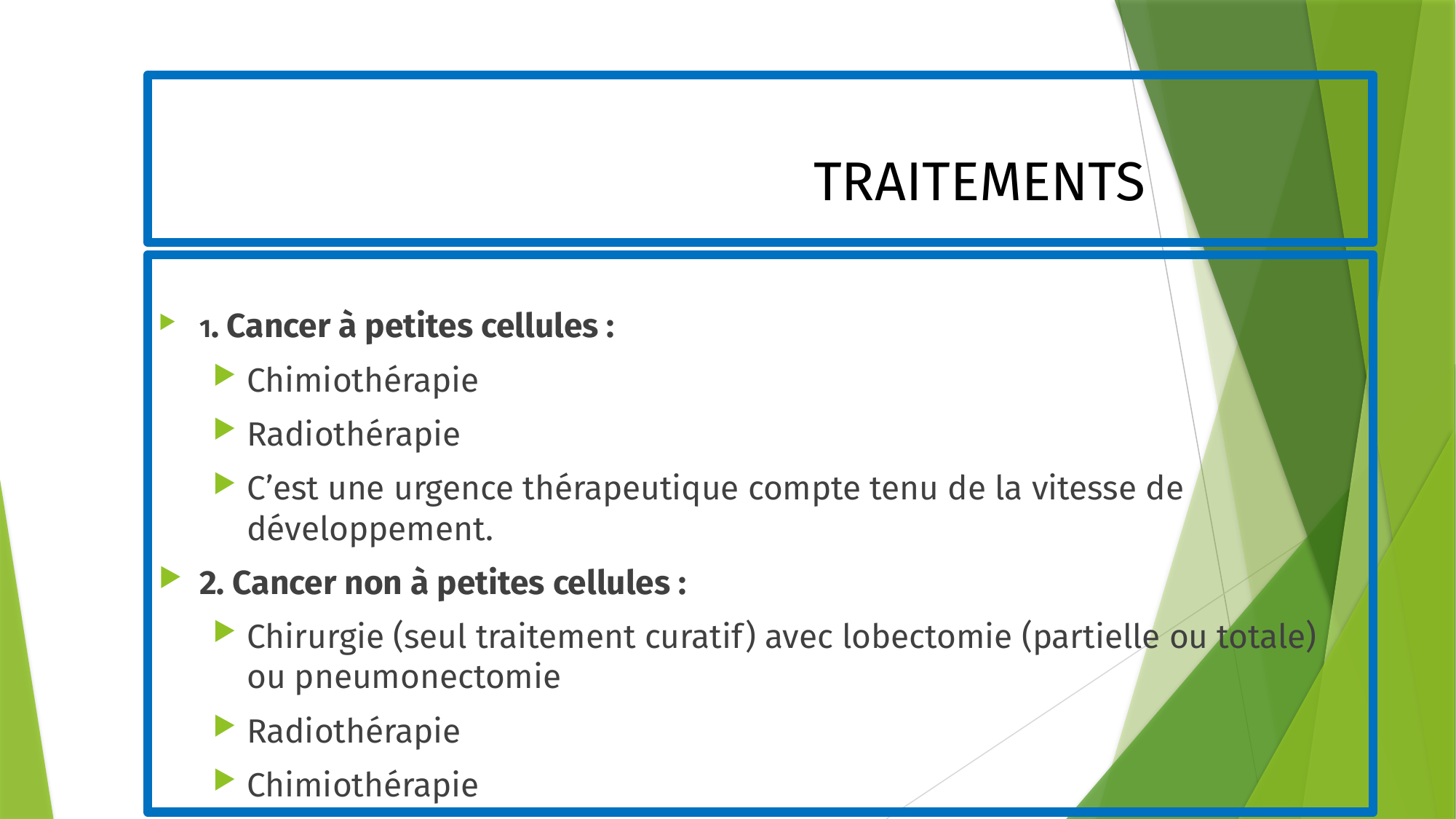

# TRAITEMENTS

1. Cancer à petites cellules :
Chimiothérapie
Radiothérapie
C’est une urgence thérapeutique compte tenu de la vitesse de développement.
2. Cancer non à petites cellules :
Chirurgie (seul traitement curatif) avec lobectomie (partielle ou totale) ou pneumonectomie
Radiothérapie
Chimiothérapie